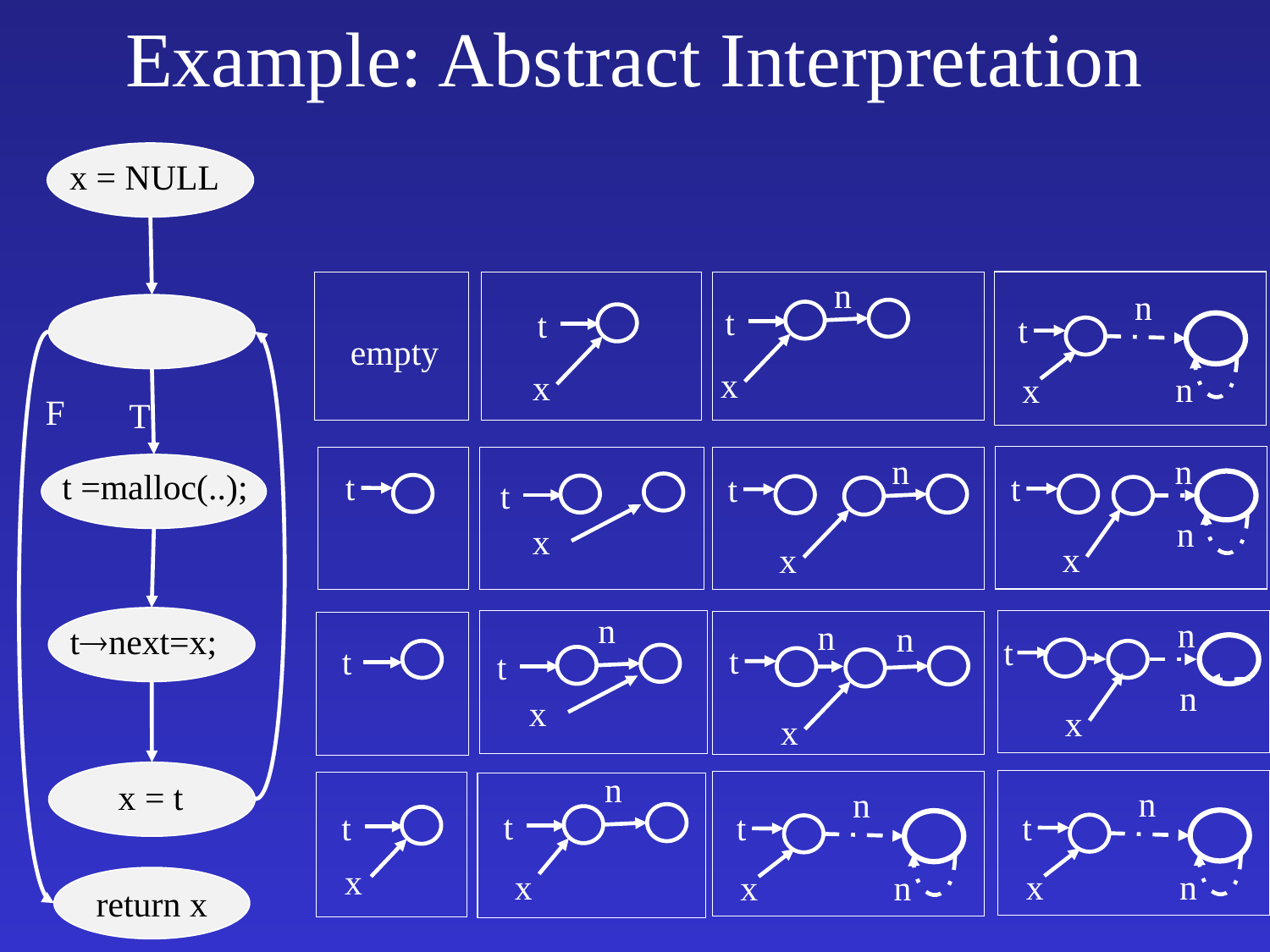

# Example: Abstract Interpretation

x = NULL

F
T

t =malloc(..);

t→next=x;

x = t

return x
n

t

x

empty

t

x

n
t

n
x
n

t

n

x
n

t

x

t

t

x
n

t

x
n

n

x
t
n
n

t

x

t

n

t

x

n
t

n
x

n
t

n
x

t

x